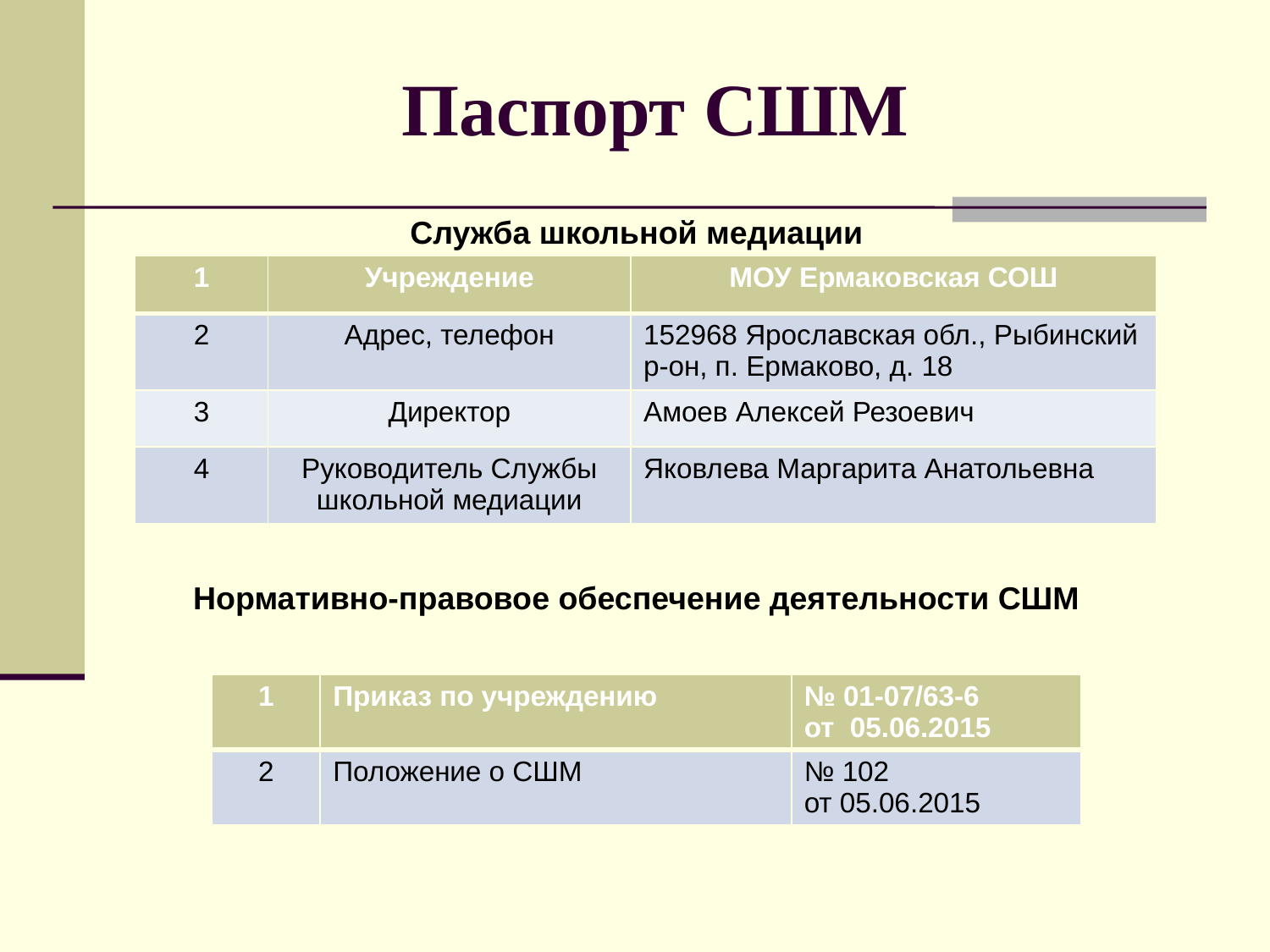

Паспорт СШМ
Служба школьной медиации

Нормативно-правовое обеспечение деятельности СШМ
| 1 | Учреждение | МОУ Ермаковская СОШ |
| --- | --- | --- |
| 2 | Адрес, телефон | 152968 Ярославская обл., Рыбинский р-он, п. Ермаково, д. 18 |
| 3 | Директор | Амоев Алексей Резоевич |
| 4 | Руководитель Службы школьной медиации | Яковлева Маргарита Анатольевна |
| 1 | Приказ по учреждению | № 01-07/63-6 от 05.06.2015 |
| --- | --- | --- |
| 2 | Положение о СШМ | № 102 от 05.06.2015 |